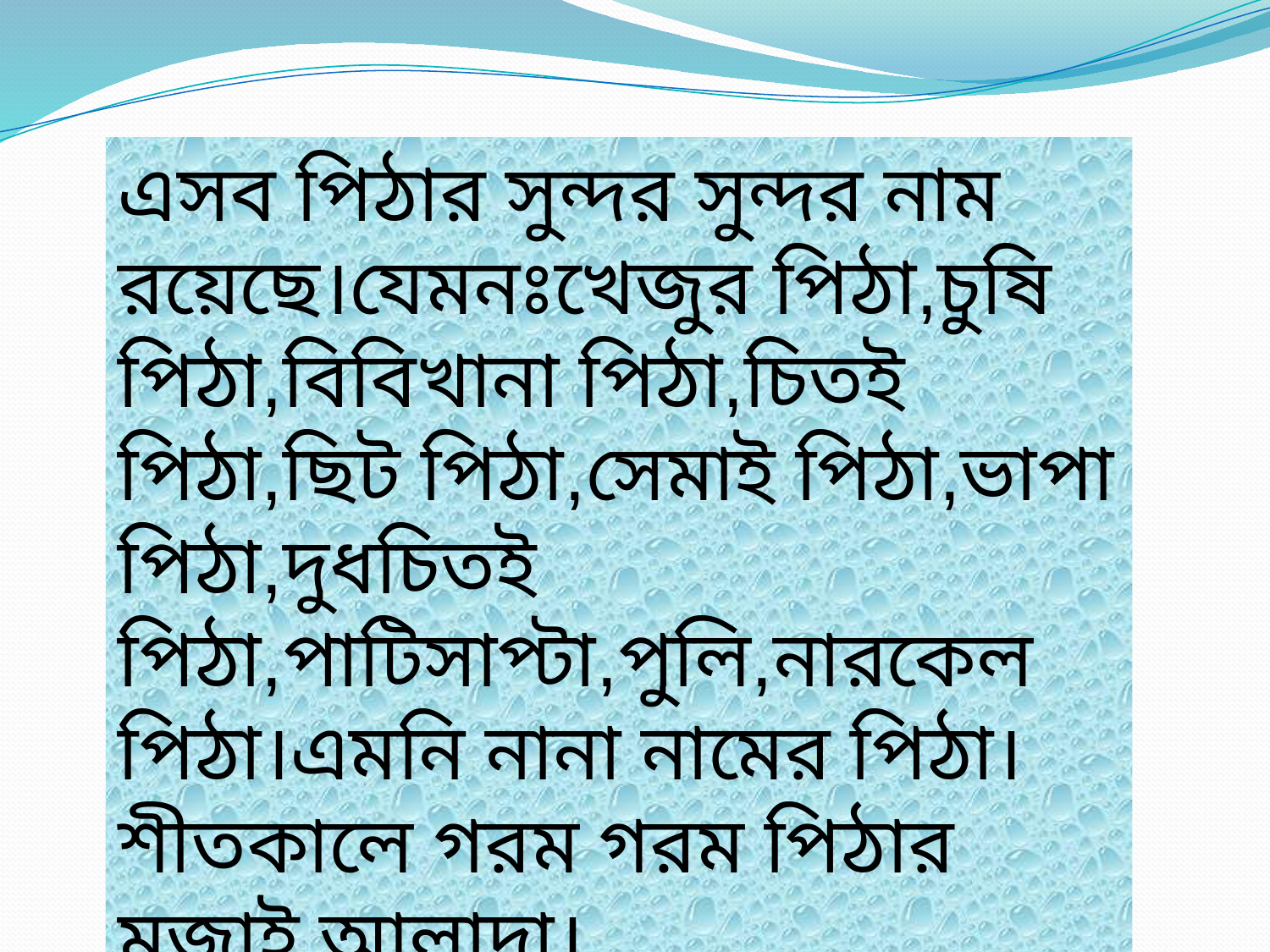

এসব পিঠার সুন্দর সুন্দর নাম রয়েছে।যেমনঃখেজুর পিঠা,চুষি পিঠা,বিবিখানা পিঠা,চিতই পিঠা,ছিট পিঠা,সেমাই পিঠা,ভাপা পিঠা,দুধচিতই পিঠা,পাটিসাপ্টা,পুলি,নারকেল পিঠা।এমনি নানা নামের পিঠা।শীতকালে গরম গরম পিঠার মজাই আলাদা।